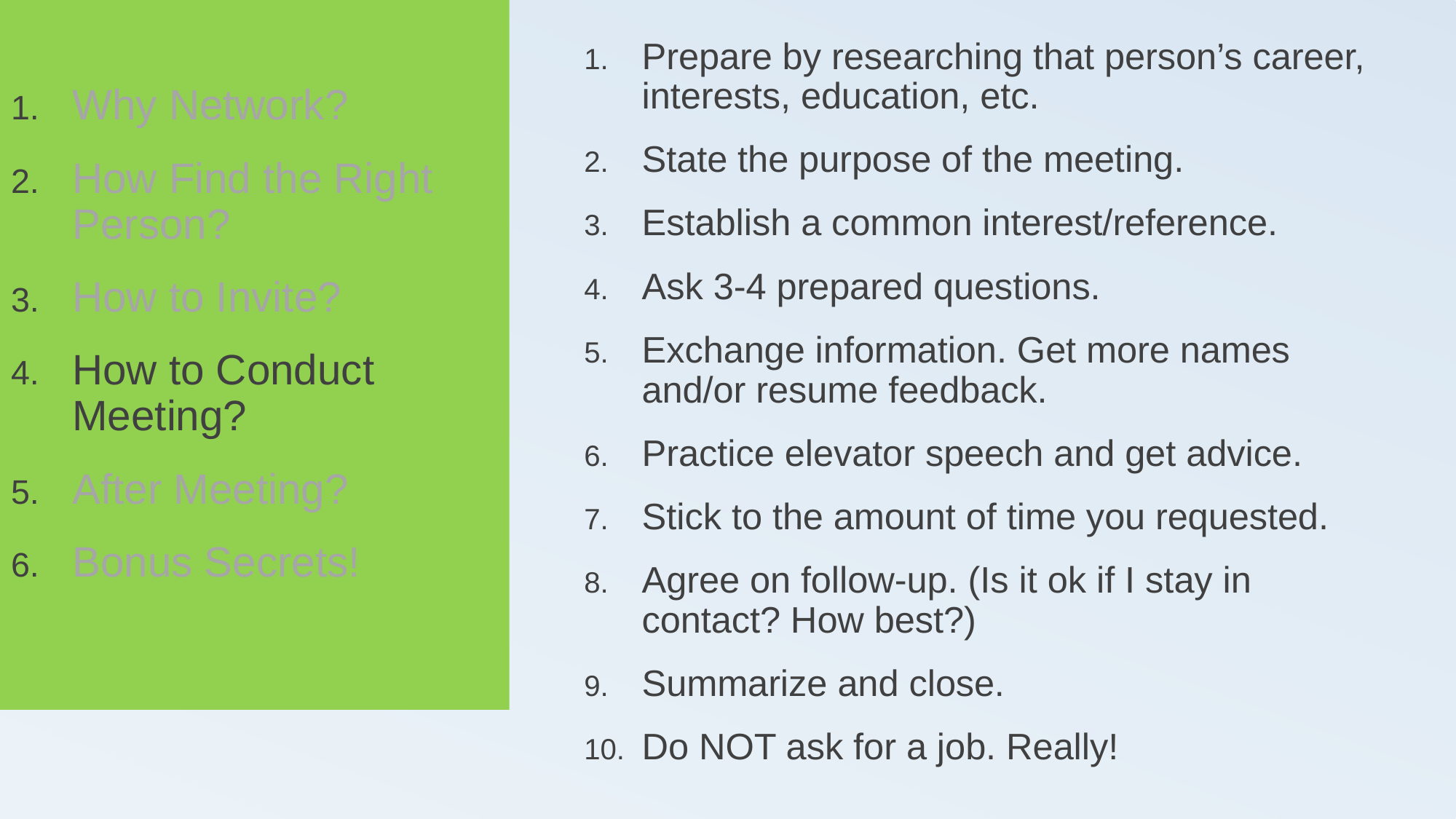

Why Network?
How Find the Right Person?
How to Invite?
How to Conduct Meeting?
After Meeting?
Bonus Secrets!
Prepare by researching that person’s career, interests, education, etc.
State the purpose of the meeting.
Establish a common interest/reference.
Ask 3-4 prepared questions.
Exchange information. Get more names and/or resume feedback.
Practice elevator speech and get advice.
Stick to the amount of time you requested.
Agree on follow-up. (Is it ok if I stay in contact? How best?)
Summarize and close.
Do NOT ask for a job. Really!